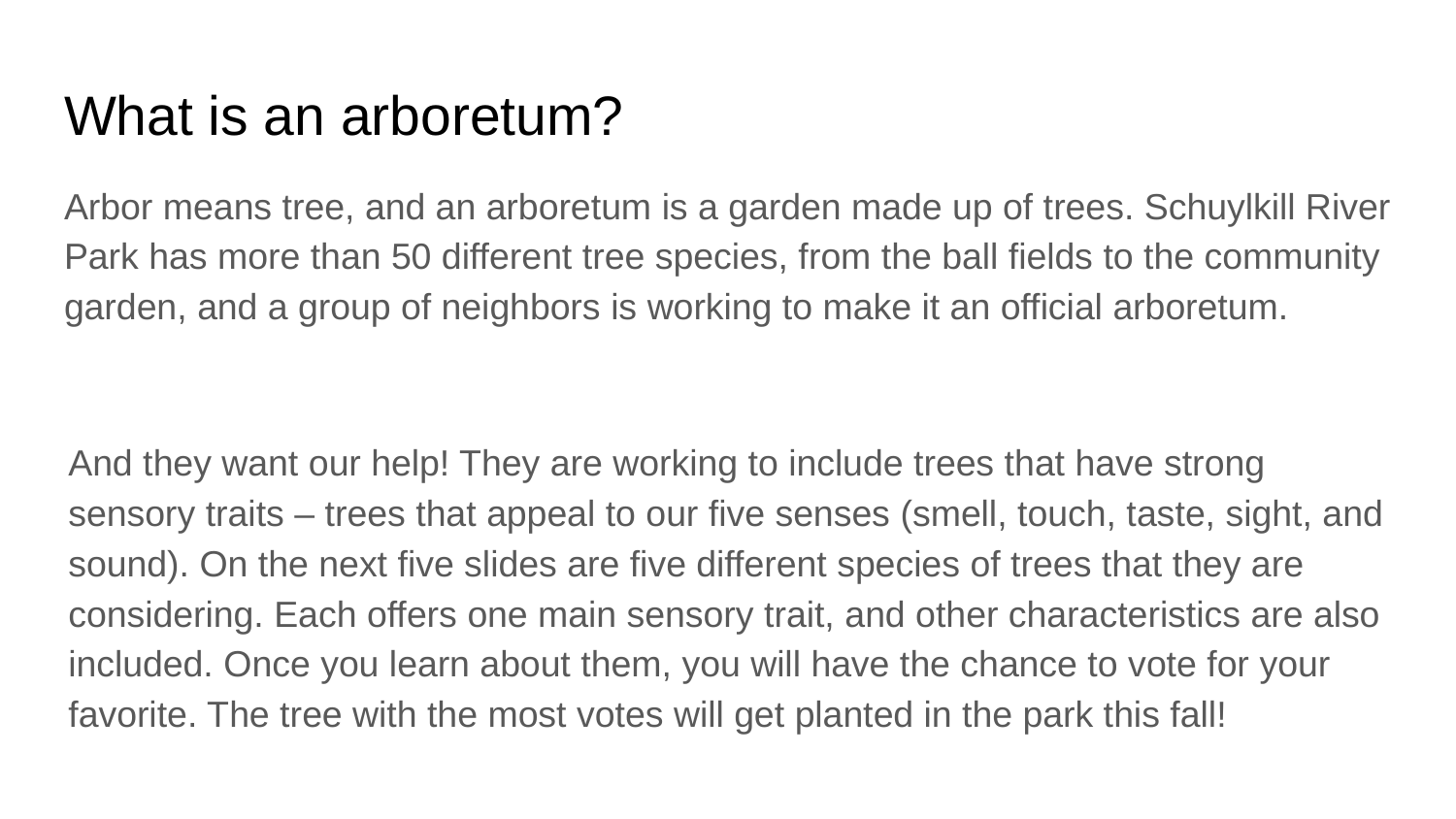

# What is an arboretum?
Arbor means tree, and an arboretum is a garden made up of trees. Schuylkill River Park has more than 50 different tree species, from the ball fields to the community garden, and a group of neighbors is working to make it an official arboretum.

And they want our help! They are working to include trees that have strong sensory traits – trees that appeal to our five senses (smell, touch, taste, sight, and sound). On the next five slides are five different species of trees that they are considering. Each offers one main sensory trait, and other characteristics are also included. Once you learn about them, you will have the chance to vote for your favorite. The tree with the most votes will get planted in the park this fall!